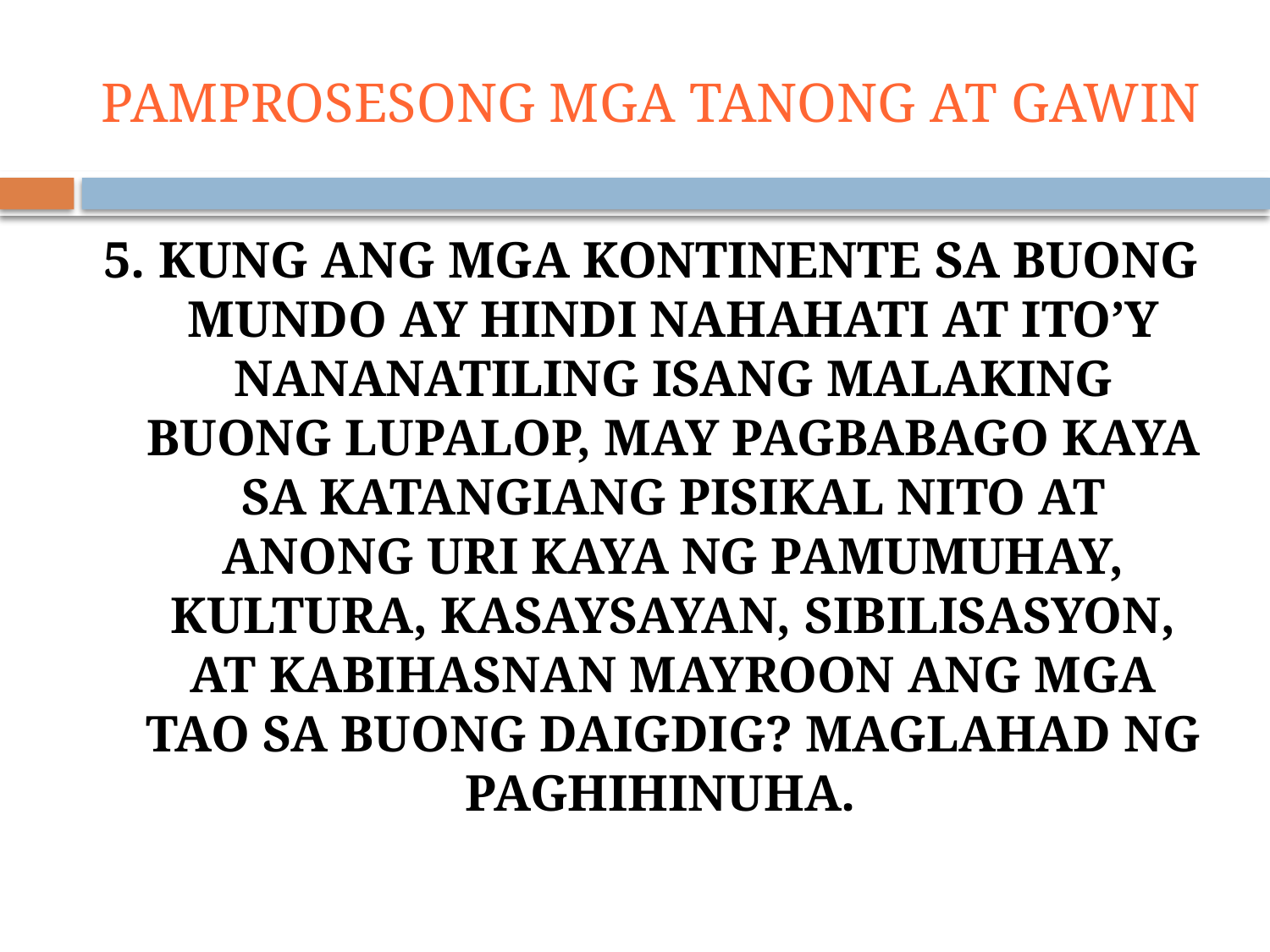

# PAMPROSESONG MGA TANONG AT GAWIN
5. KUNG ANG MGA KONTINENTE SA BUONG MUNDO AY HINDI NAHAHATI AT ITO’Y NANANATILING ISANG MALAKING BUONG LUPALOP, MAY PAGBABAGO KAYA SA KATANGIANG PISIKAL NITO AT ANONG URI KAYA NG PAMUMUHAY, KULTURA, KASAYSAYAN, SIBILISASYON, AT KABIHASNAN MAYROON ANG MGA TAO SA BUONG DAIGDIG? MAGLAHAD NG PAGHIHINUHA.